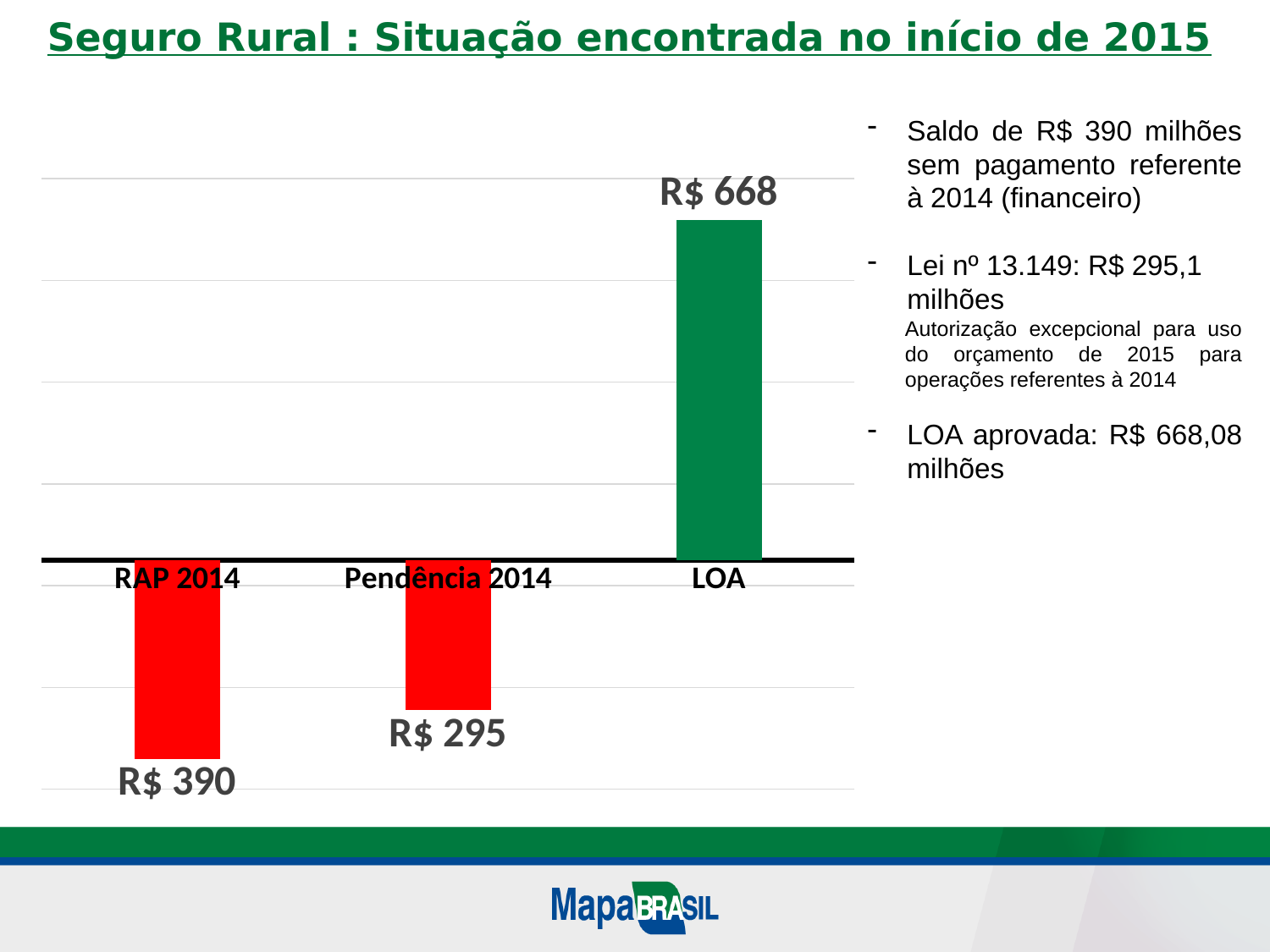

Seguro Rural : Situação encontrada no início de 2015
Saldo de R$ 390 milhões sem pagamento referente à 2014 (financeiro)

Lei nº 13.149: R$ 295,1 milhões
Autorização excepcional para uso do orçamento de 2015 para operações referentes à 2014

LOA aprovada: R$ 668,08 milhões

### Chart

| Category | R$ milhões |
|---|---|
| RAP 2014 | -390.0 |
| Pendência 2014 | -295.1 |
| LOA | 668.08 |